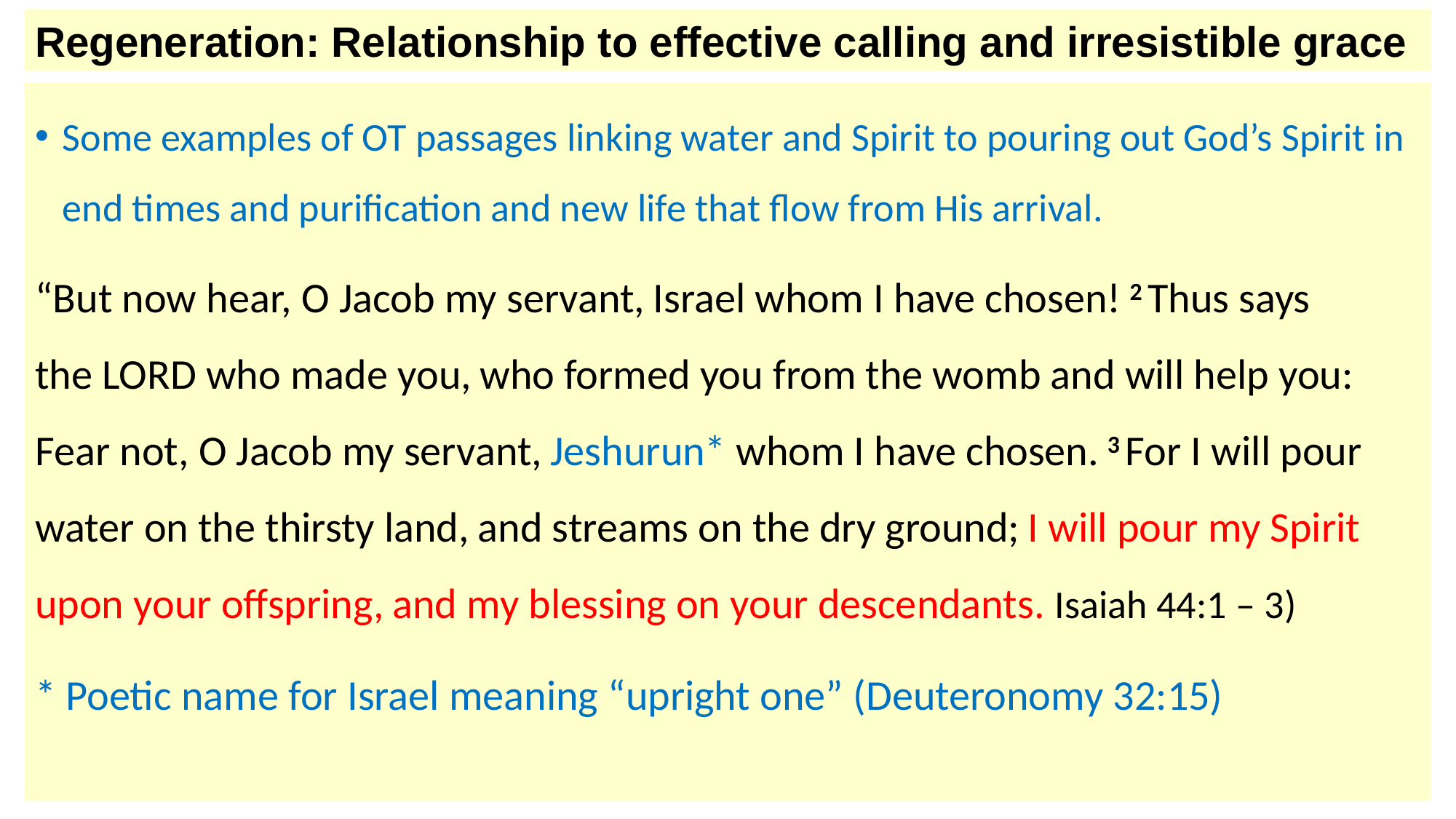

Regeneration: Relationship to effective calling and irresistible grace
Some examples of OT passages linking water and Spirit to pouring out God’s Spirit in end times and purification and new life that flow from His arrival.
“But now hear, O Jacob my servant, Israel whom I have chosen! 2 Thus says the Lord who made you, who formed you from the womb and will help you:
Fear not, O Jacob my servant, Jeshurun* whom I have chosen. 3 For I will pour water on the thirsty land, and streams on the dry ground; I will pour my Spirit upon your offspring, and my blessing on your descendants. Isaiah 44:1 – 3)
* Poetic name for Israel meaning “upright one” (Deuteronomy 32:15)